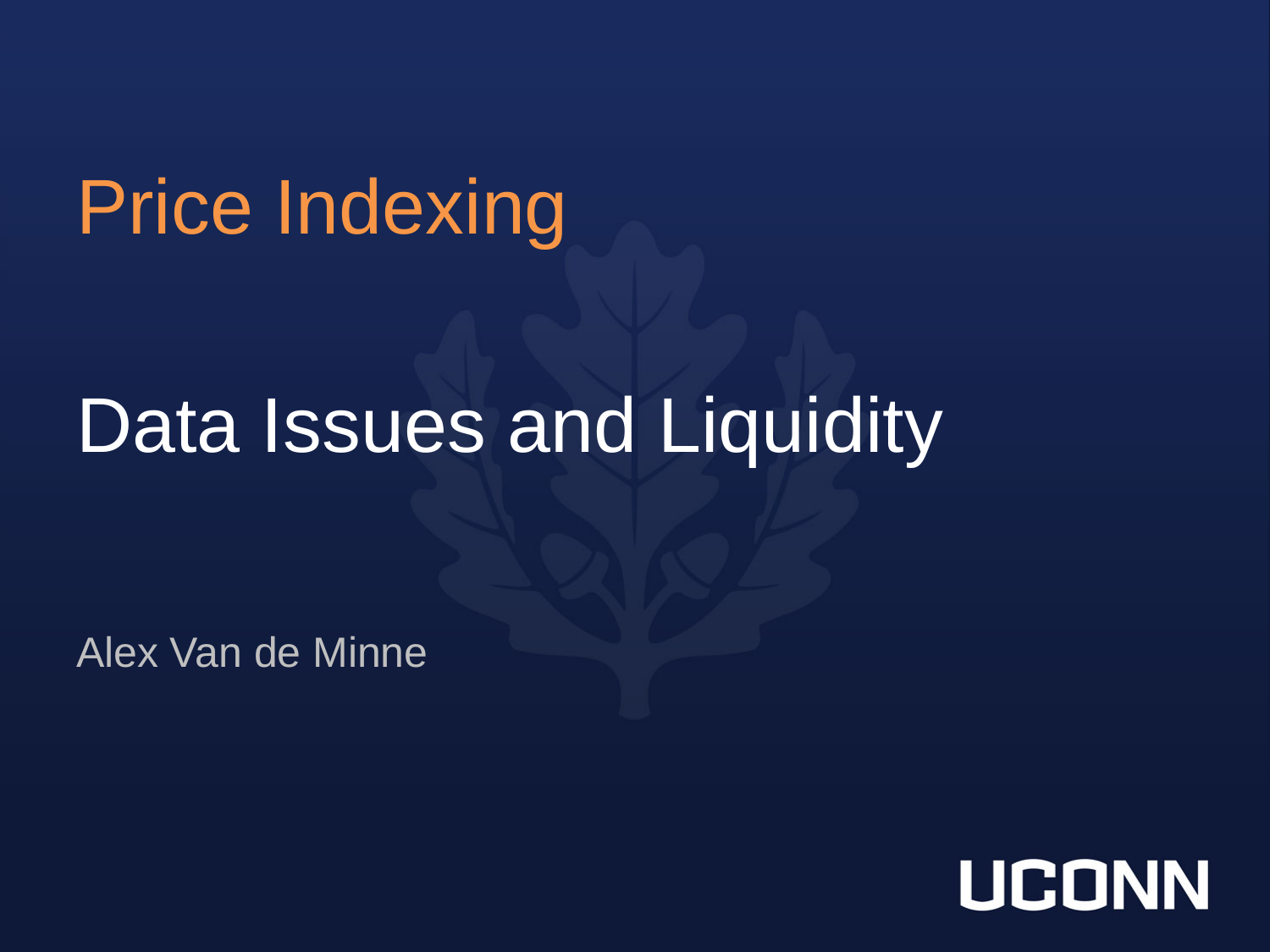

Price Indexing
Data Issues and Liquidity
Alex Van de Minne